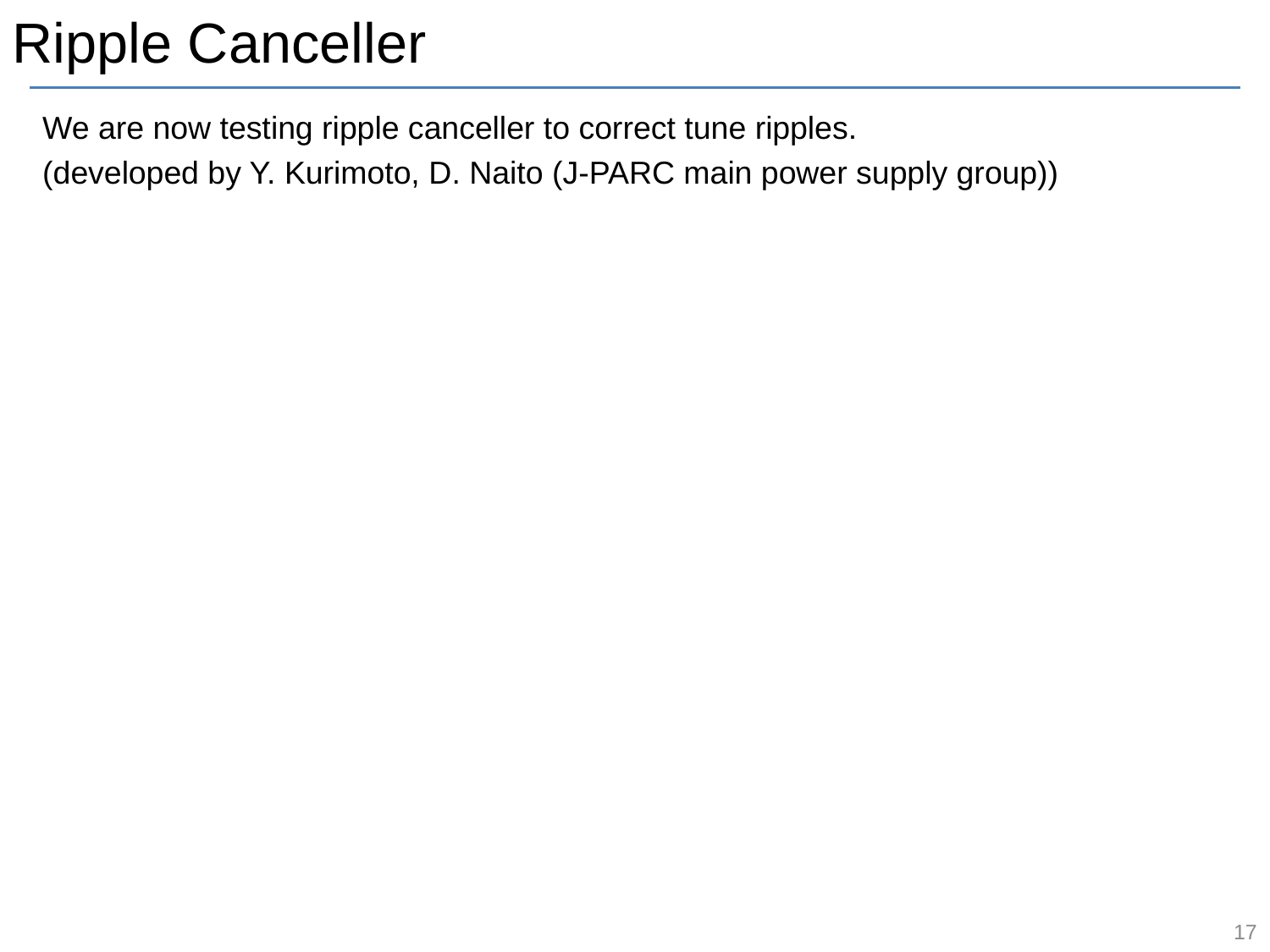

# Ripple Canceller
We are now testing ripple canceller to correct tune ripples.
(developed by Y. Kurimoto, D. Naito (J-PARC main power supply group))
17